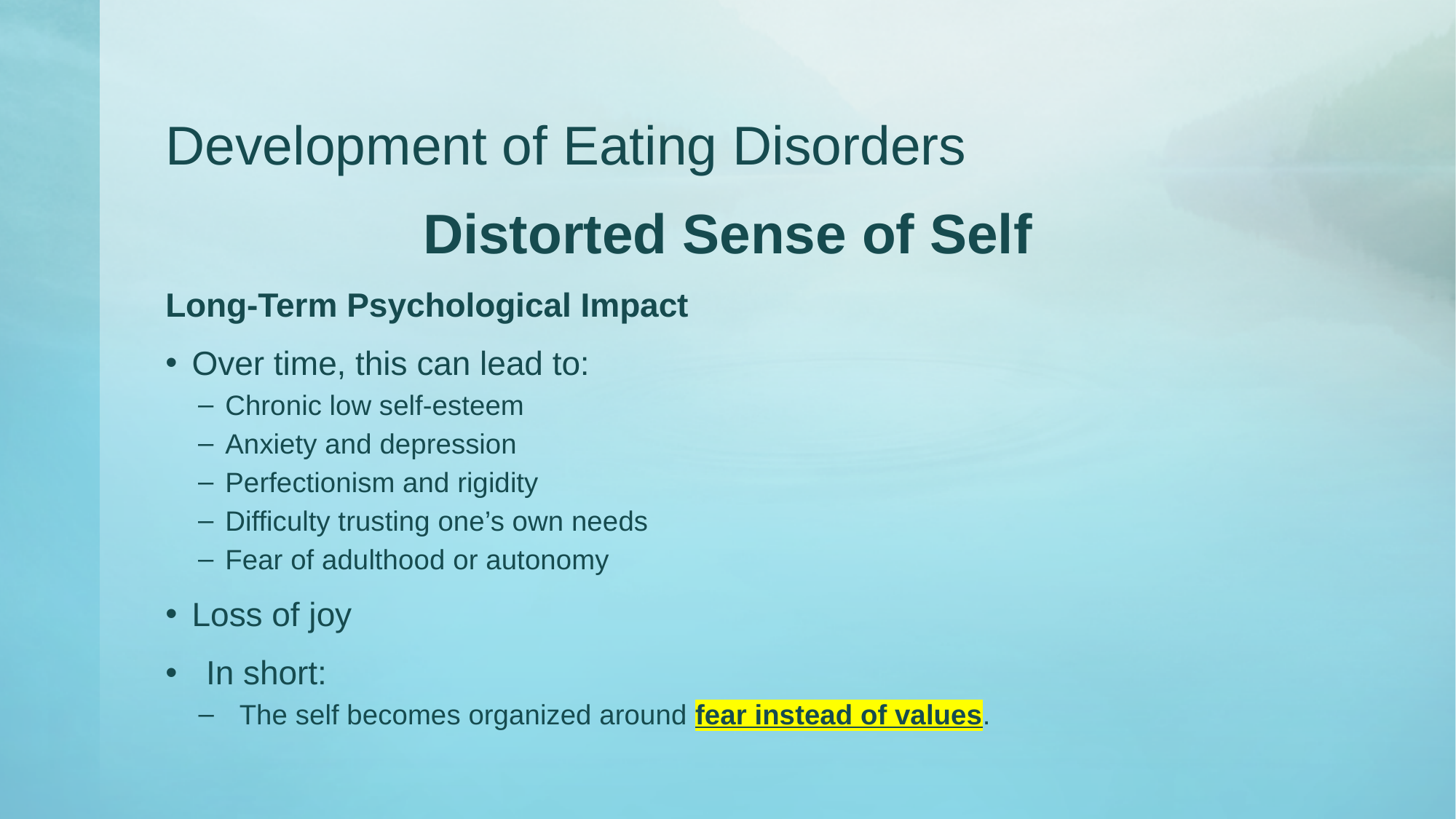

# Development of Eating Disorders
Distorted Sense of Self
Long-Term Psychological Impact
Over time, this can lead to:
Chronic low self-esteem
Anxiety and depression
Perfectionism and rigidity
Difficulty trusting one’s own needs
Fear of adulthood or autonomy
Loss of joy
In short:
The self becomes organized around fear instead of values.